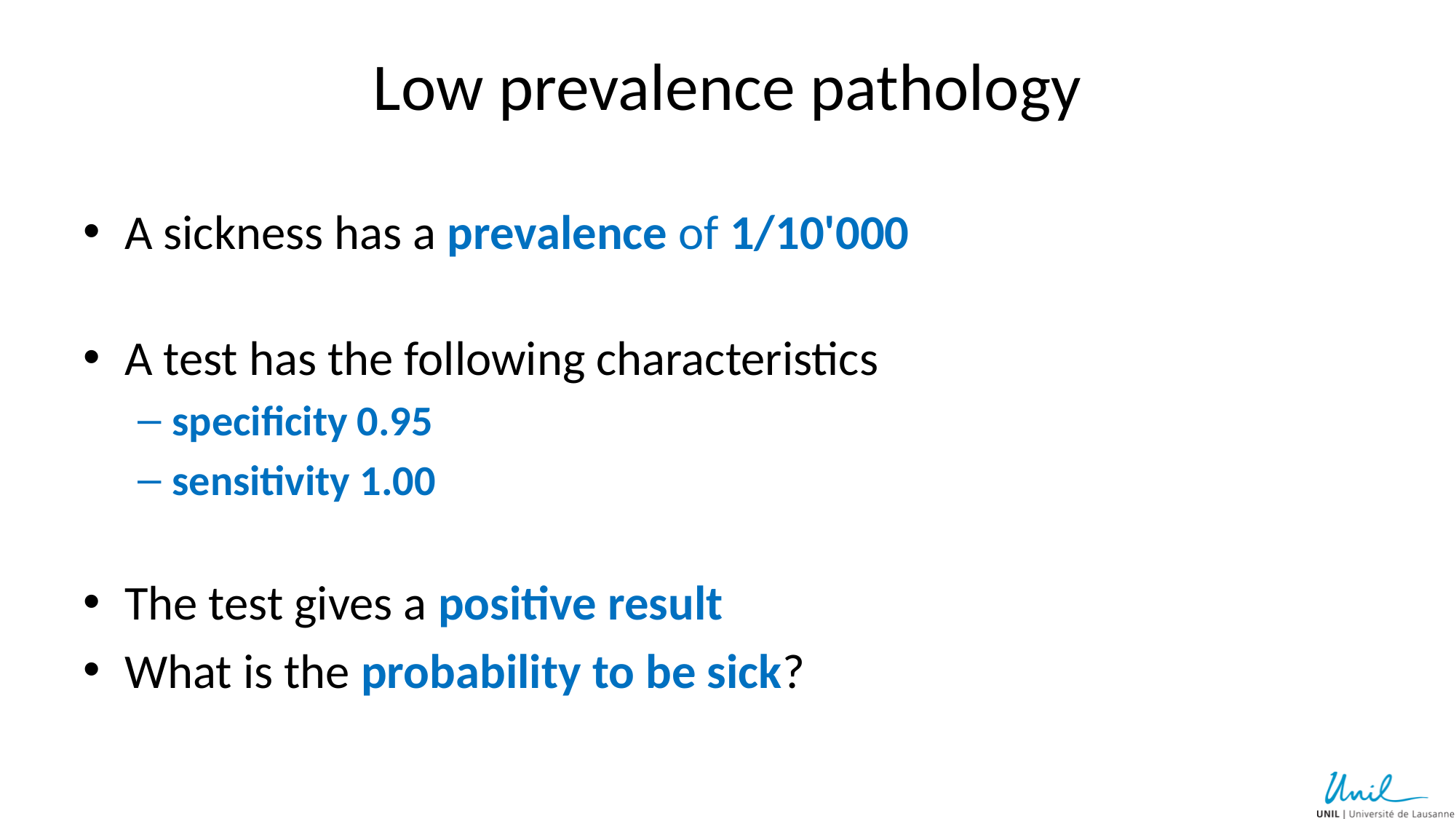

# Low prevalence pathology
A sickness has a prevalence of 1/10'000

A test has the following characteristics
specificity 0.95
sensitivity 1.00

The test gives a positive result
What is the probability to be sick?